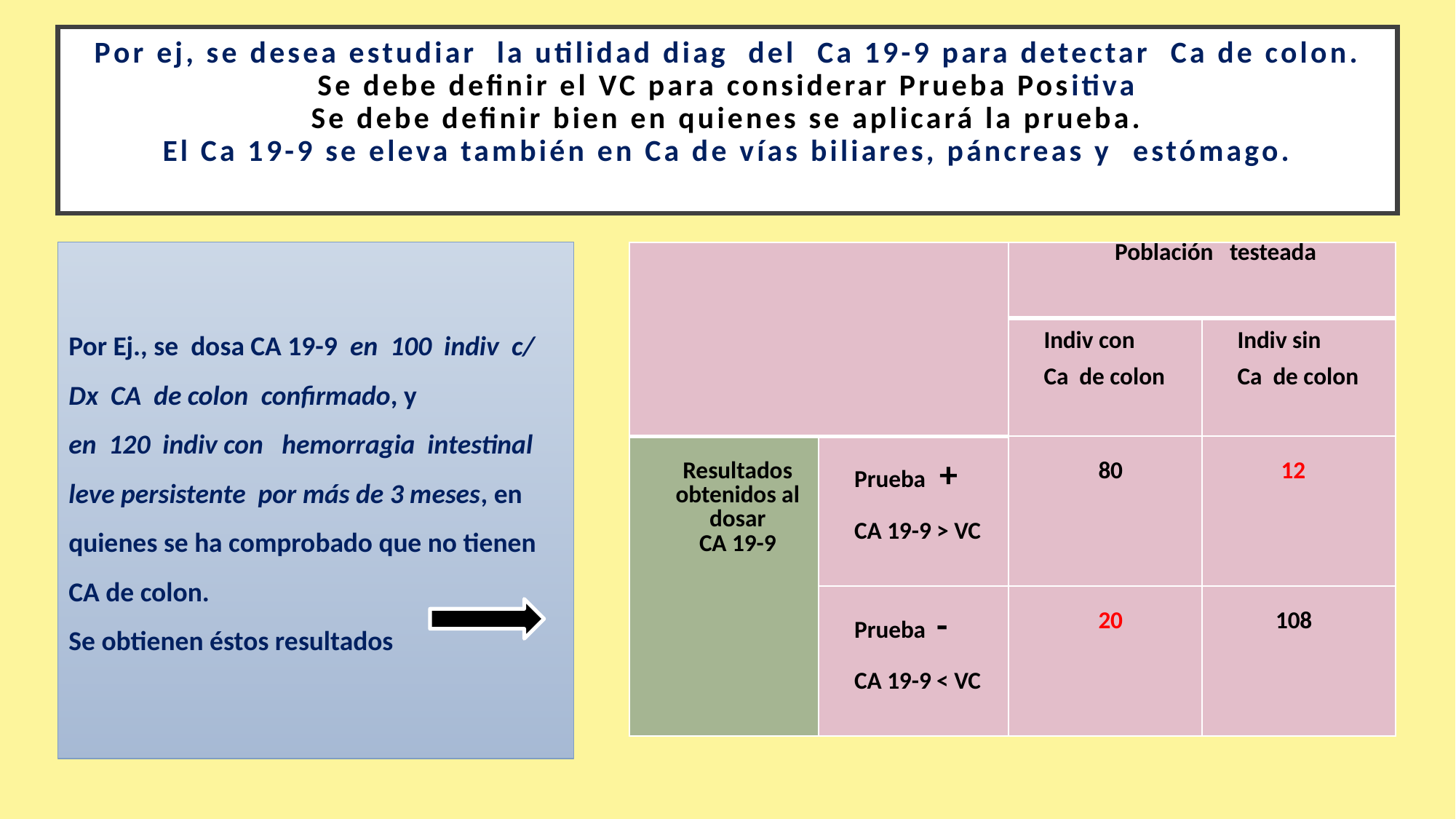

# Por ej, se desea estudiar  la utilidad diag  del  Ca 19-9 para detectar  Ca de colon.  Se debe definir el VC para considerar Prueba Positiva Se debe definir bien en quienes se aplicará la prueba. El Ca 19-9 se eleva también en Ca de vías biliares, páncreas y  estómago.
Por Ej., se  dosa CA 19-9  en  100  indiv  c/ Dx  CA  de colon  confirmado, y
en  120  indiv con   hemorragia  intestinal  leve persistente  por más de 3 meses, en quienes se ha comprobado que no tienen CA de colon.
Se obtienen éstos resultados

|  |  | Población testeada |  |
| --- | --- | --- | --- |
|  |  | Indiv con Ca de colon | Indiv sin Ca de colon |
| Resultados obtenidos al dosar CA 19-9 | Prueba + CA 19-9 > VC | 80 | 12 |
|  | Prueba - CA 19-9 < VC | 20 | 108 |